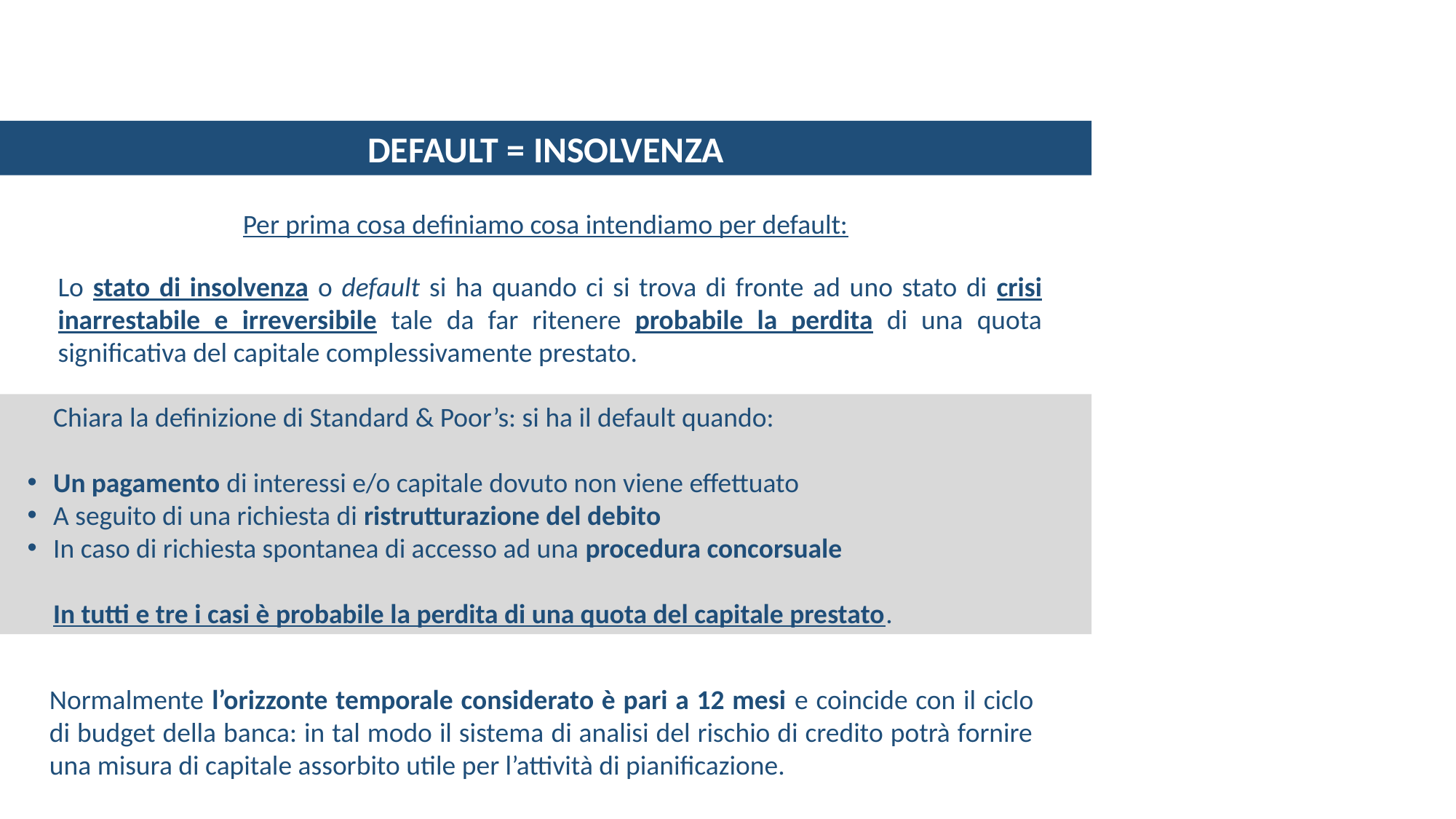

DEFAULT = INSOLVENZA
Per prima cosa definiamo cosa intendiamo per default:
Lo stato di insolvenza o default si ha quando ci si trova di fronte ad uno stato di crisi inarrestabile e irreversibile tale da far ritenere probabile la perdita di una quota significativa del capitale complessivamente prestato.
Chiara la definizione di Standard & Poor’s: si ha il default quando:

Un pagamento di interessi e/o capitale dovuto non viene effettuato
A seguito di una richiesta di ristrutturazione del debito
In caso di richiesta spontanea di accesso ad una procedura concorsuale

In tutti e tre i casi è probabile la perdita di una quota del capitale prestato.
Normalmente l’orizzonte temporale considerato è pari a 12 mesi e coincide con il ciclo di budget della banca: in tal modo il sistema di analisi del rischio di credito potrà fornire una misura di capitale assorbito utile per l’attività di pianificazione.